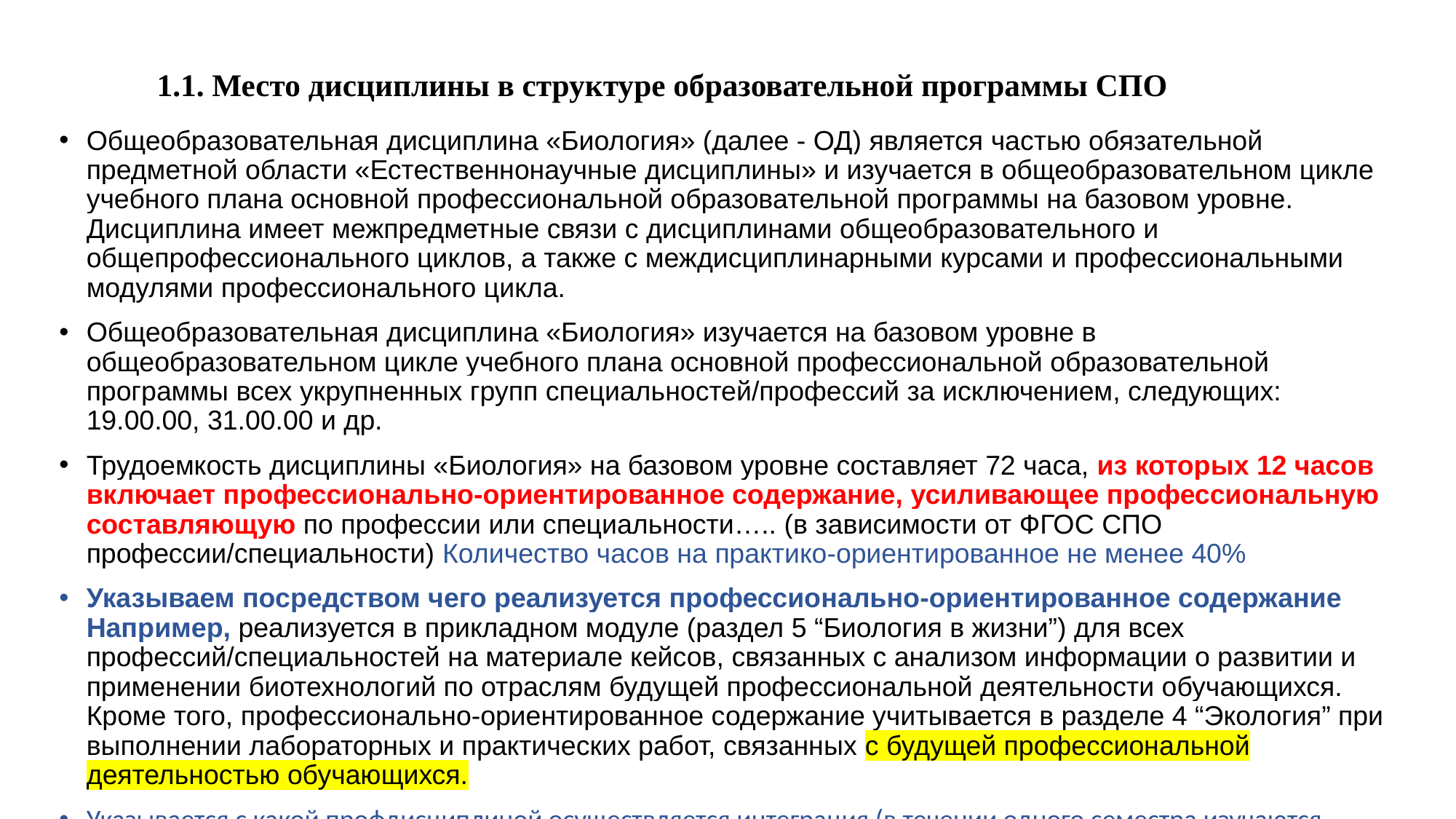

# 1.1. Место дисциплины в структуре образовательной программы СПО
Общеобразовательная дисциплина «Биология» (далее - ОД) является частью обязательной предметной области «Естественнонаучные дисциплины» и изучается в общеобразовательном цикле учебного плана основной профессиональной образовательной программы на базовом уровне. Дисциплина имеет межпредметные связи с дисциплинами общеобразовательного и общепрофессионального циклов, а также с междисциплинарными курсами и профессиональными модулями профессионального цикла.
Общеобразовательная дисциплина «Биология» изучается на базовом уровне в общеобразовательном цикле учебного плана основной профессиональной образовательной программы всех укрупненных групп специальностей/профессий за исключением, следующих: 19.00.00, 31.00.00 и др.
Трудоемкость дисциплины «Биология» на базовом уровне составляет 72 часа, из которых 12 часов включает профессионально-ориентированное содержание, усиливающее профессиональную составляющую по профессии или специальности….. (в зависимости от ФГОС СПО профессии/специальности) Количество часов на практико-ориентированное не менее 40%
Указываем посредством чего реализуется профессионально-ориентированное содержание Например, реализуется в прикладном модуле (раздел 5 “Биология в жизни”) для всех профессий/специальностей на материале кейсов, связанных с анализом информации о развитии и применении биотехнологий по отраслям будущей профессиональной деятельности обучающихся. Кроме того, профессионально-ориентированное содержание учитывается в разделе 4 “Экология” при выполнении лабораторных и практических работ, связанных с будущей профессиональной деятельностью обучающихся.
Указывается с какой профдисциплиной осуществляется интеграция (в течении одного семестра изучаются данные дисциплины или интеграция тем содержания)